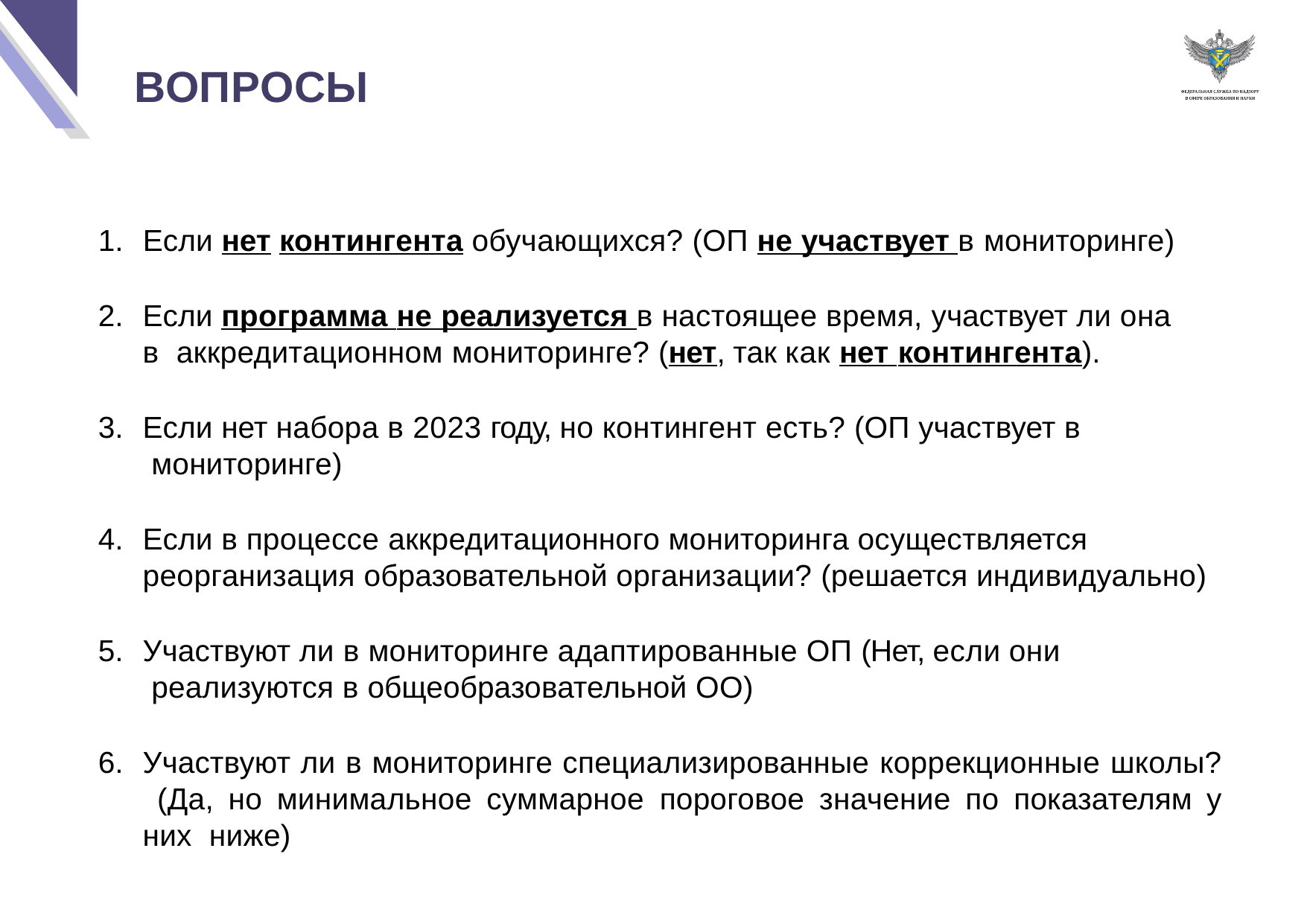

# ВОПРОСЫ
Если нет контингента обучающихся? (ОП не участвует в мониторинге)

Если программа не реализуется в настоящее время, участвует ли она в  аккредитационном мониторинге? (нет, так как нет контингента).

Если нет набора в 2023 году, но контингент есть? (ОП участвует в  мониторинге)

Если в процессе аккредитационного мониторинга осуществляется  реорганизация образовательной организации? (решается индивидуально)

Участвуют ли в мониторинге адаптированные ОП (Нет, если они  реализуются в общеобразовательной ОО)

Участвуют ли в мониторинге специализированные коррекционные школы?  (Да, но минимальное суммарное пороговое значение по показателям у них  ниже)